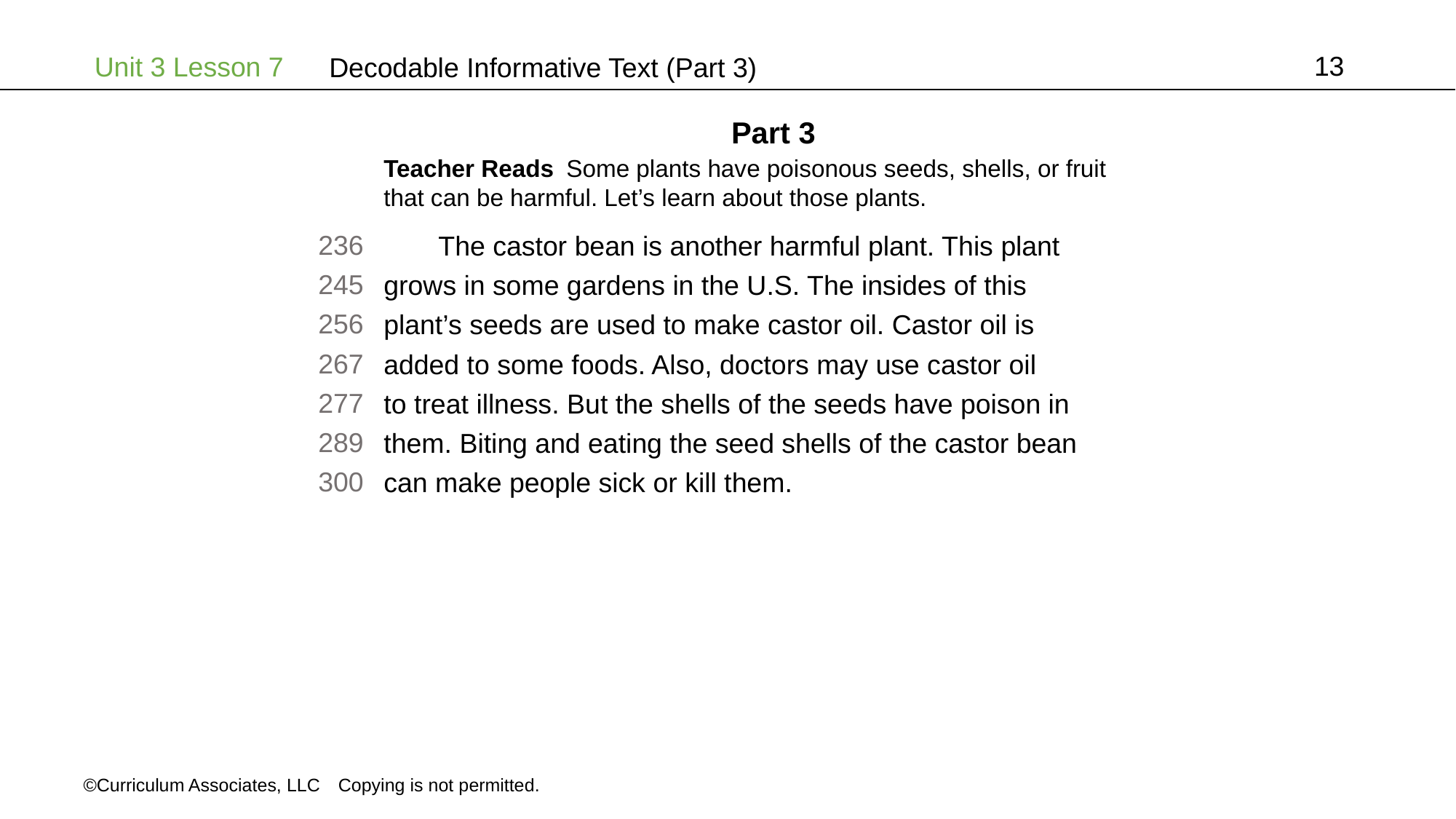

13
# Decodable Informative Text (Part 3)

Part 3

Teacher Reads Some plants have poisonous seeds, shells, or fruit
that can be harmful. Let’s learn about those plants.
236
245
256
267
277
289
300
The castor bean is another harmful plant. This plant
grows in some gardens in the U.S. The insides of this
plant’s seeds are used to make castor oil. Castor oil is
added to some foods. Also, doctors may use castor oil
to treat illness. But the shells of the seeds have poison in
them. Biting and eating the seed shells of the castor bean
can make people sick or kill them.